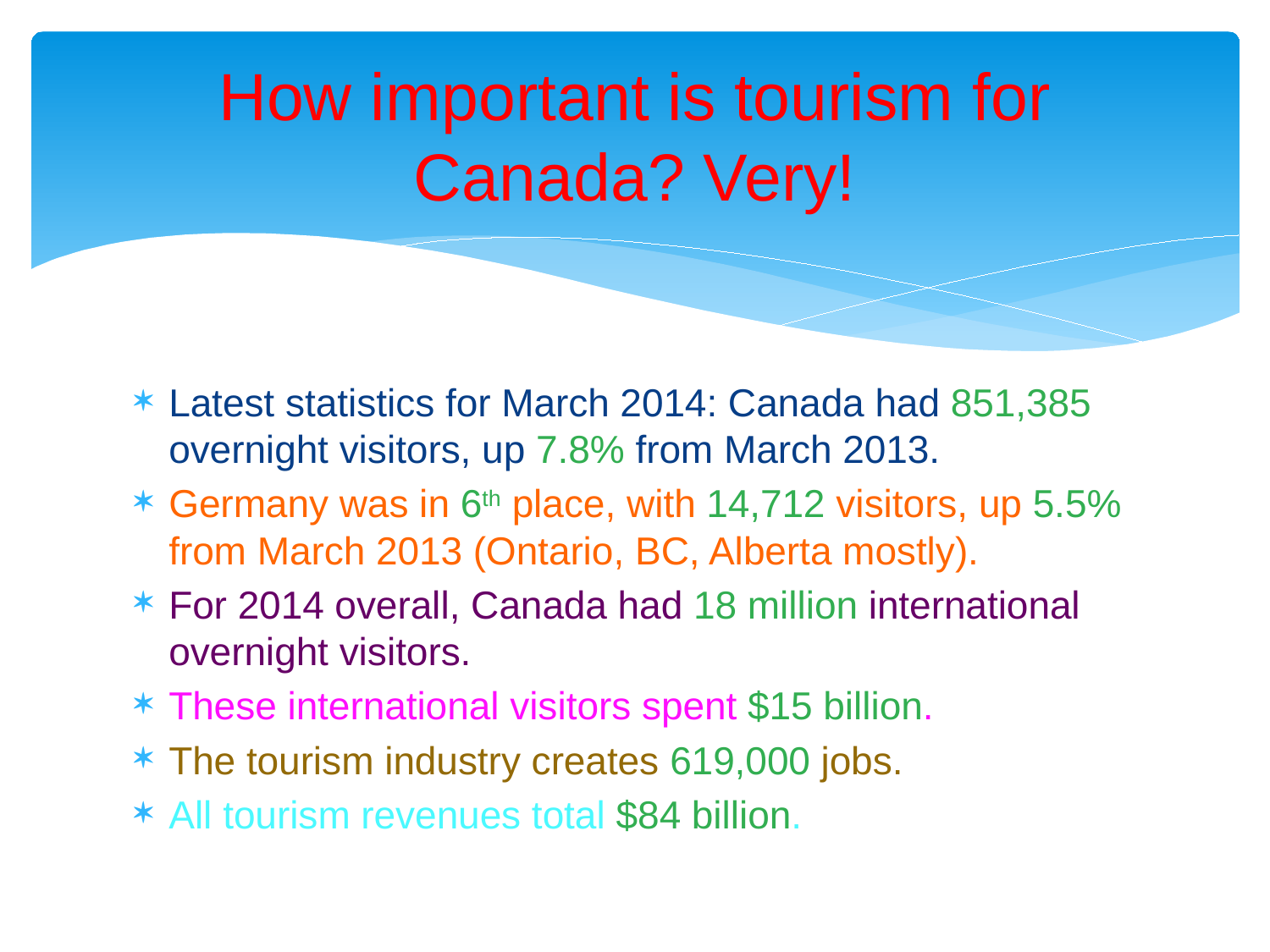

# How important is tourism for Canada? Very!
Latest statistics for March 2014: Canada had 851,385 overnight visitors, up 7.8% from March 2013.
Germany was in 6th place, with 14,712 visitors, up 5.5% from March 2013 (Ontario, BC, Alberta mostly).
For 2014 overall, Canada had 18 million international overnight visitors.
These international visitors spent $15 billion.
The tourism industry creates 619,000 jobs.
All tourism revenues total $84 billion.